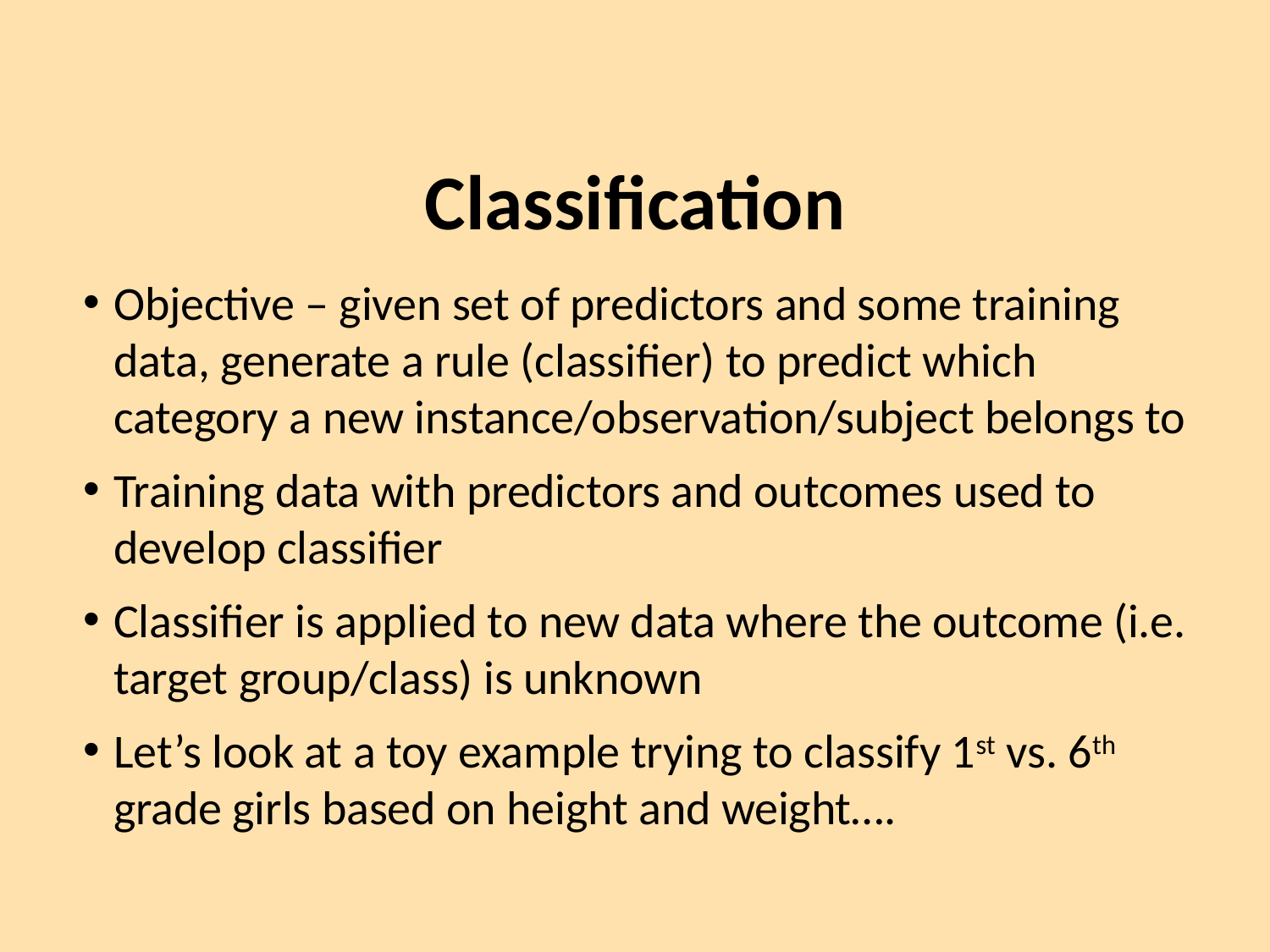

# Classification
Objective – given set of predictors and some training data, generate a rule (classifier) to predict which category a new instance/observation/subject belongs to
Training data with predictors and outcomes used to develop classifier
Classifier is applied to new data where the outcome (i.e. target group/class) is unknown
Let’s look at a toy example trying to classify 1st vs. 6th grade girls based on height and weight….